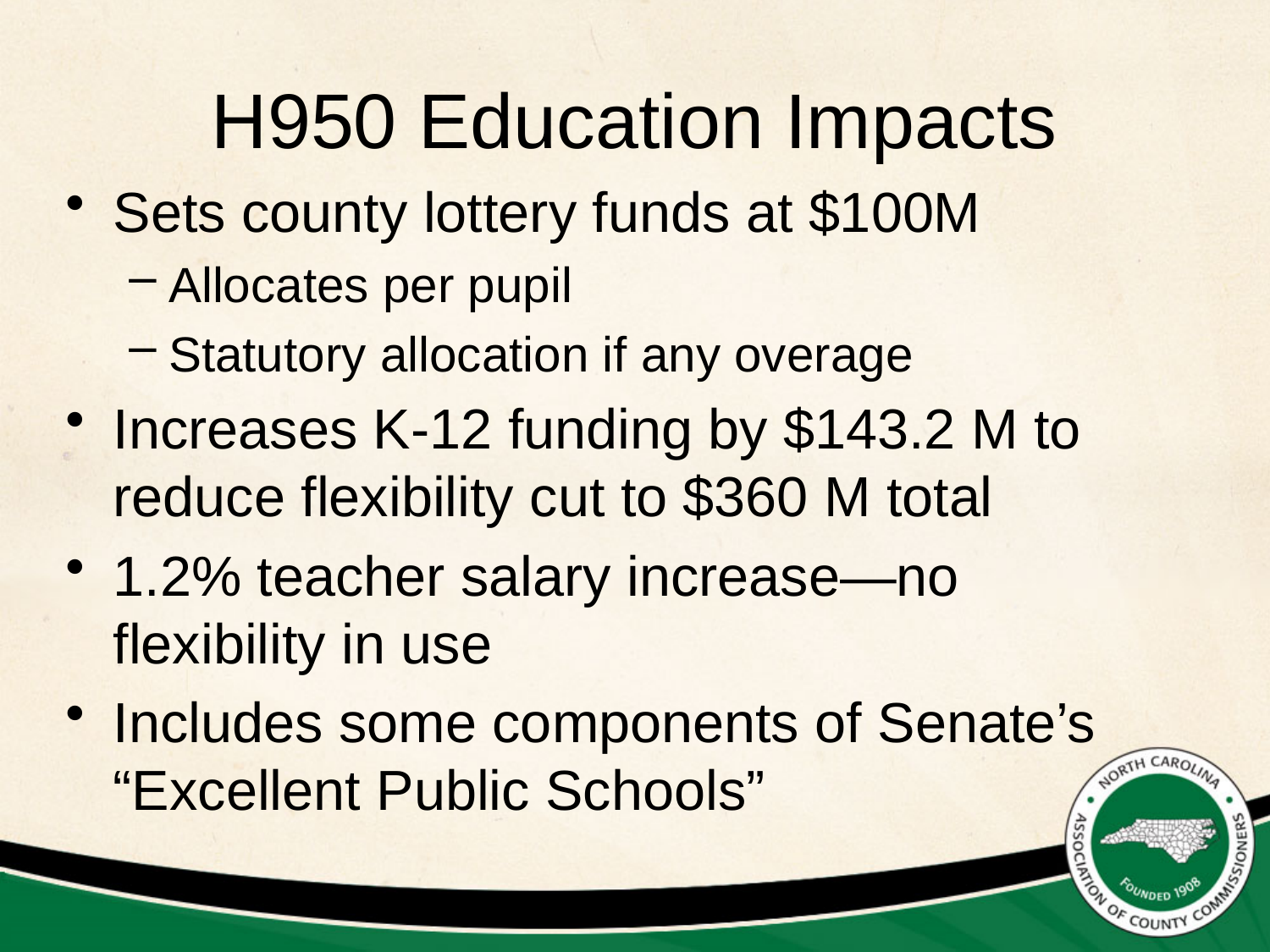

# H950 Education Impacts
Sets county lottery funds at $100M
Allocates per pupil
Statutory allocation if any overage
Increases K-12 funding by $143.2 M to reduce flexibility cut to $360 M total
1.2% teacher salary increase—no flexibility in use
Includes some components of Senate’s “Excellent Public Schools”